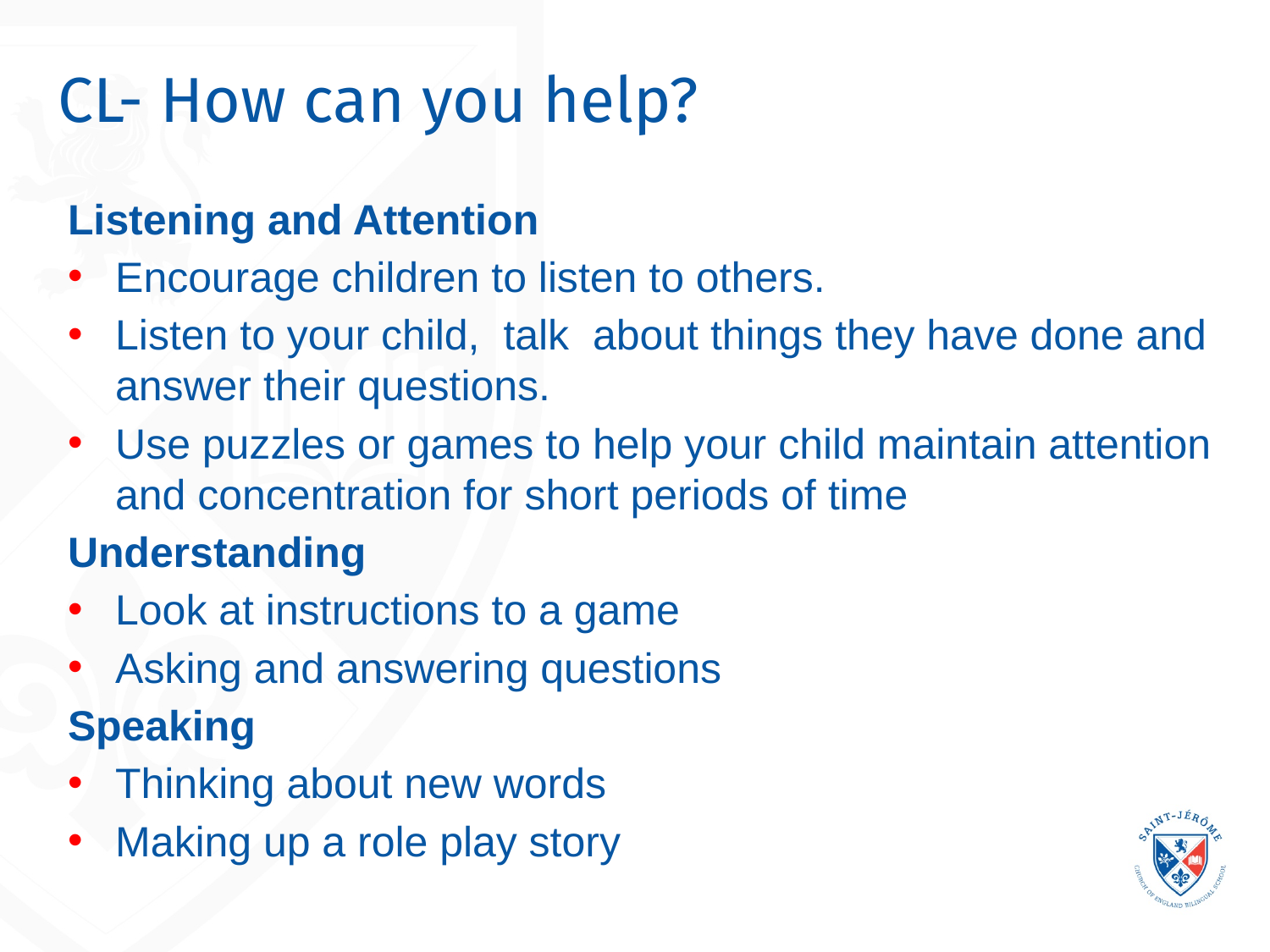

# CL- How can you help?

Listening and Attention
Encourage children to listen to others.
Listen to your child,  talk  about things they have done and answer their questions.
Use puzzles or games to help your child maintain attention and concentration for short periods of time
Understanding
Look at instructions to a game
Asking and answering questions
Speaking
Thinking about new words
Making up a role play story